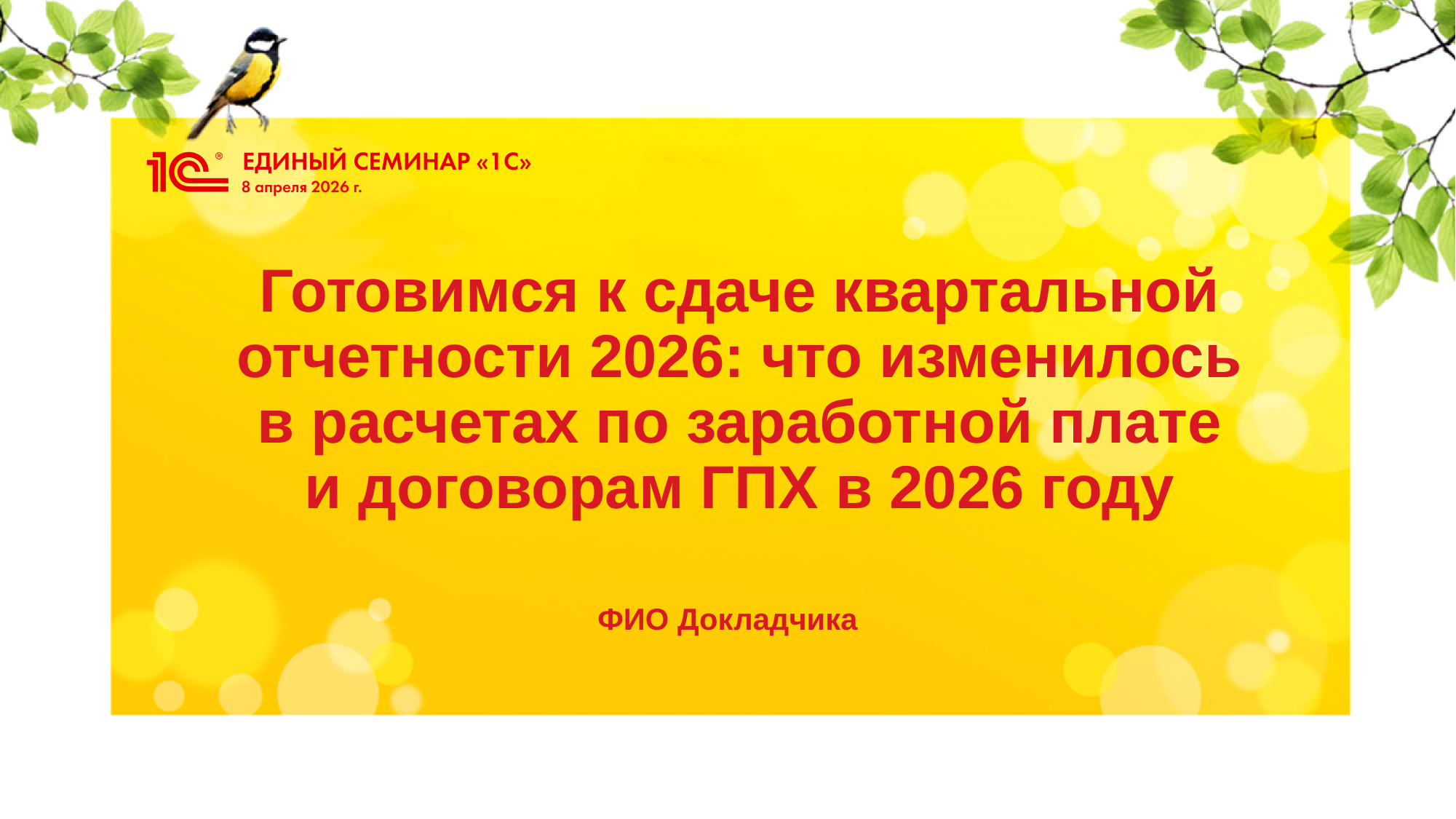

# Готовимся к сдаче квартальной отчетности 2026: что изменилось в расчетах по заработной плате и договорам ГПХ в 2026 году
ФИО Докладчика